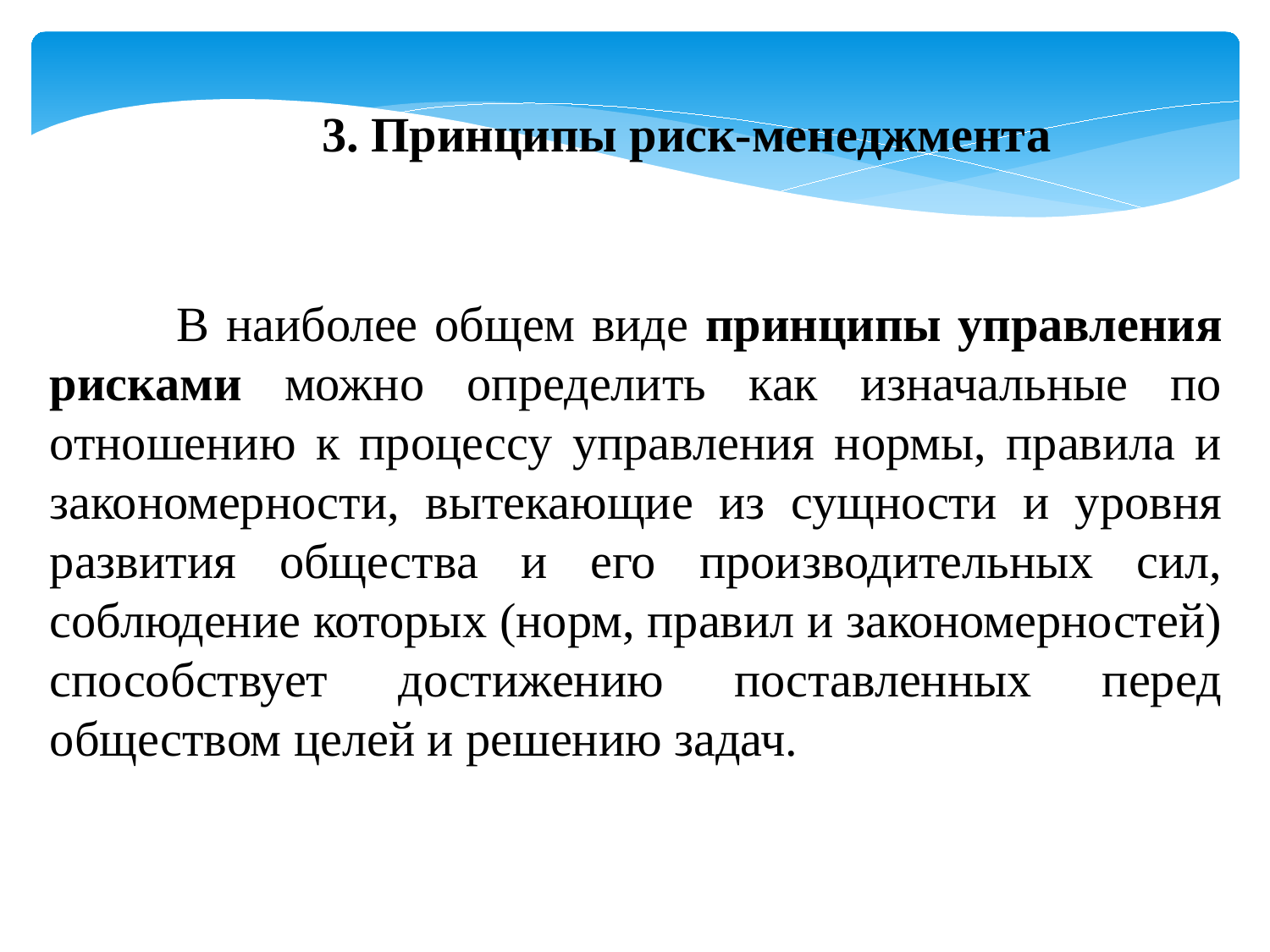

3. Принципы риск-менеджмента
	В наиболее общем виде принципы управления рисками можно определить как изначальные по отношению к процессу управления нормы, правила и закономерности, вытекающие из сущности и уровня развития общества и его производительных сил, соблюдение которых (норм, правил и закономерностей) способствует достижению поставленных перед обществом целей и решению задач.